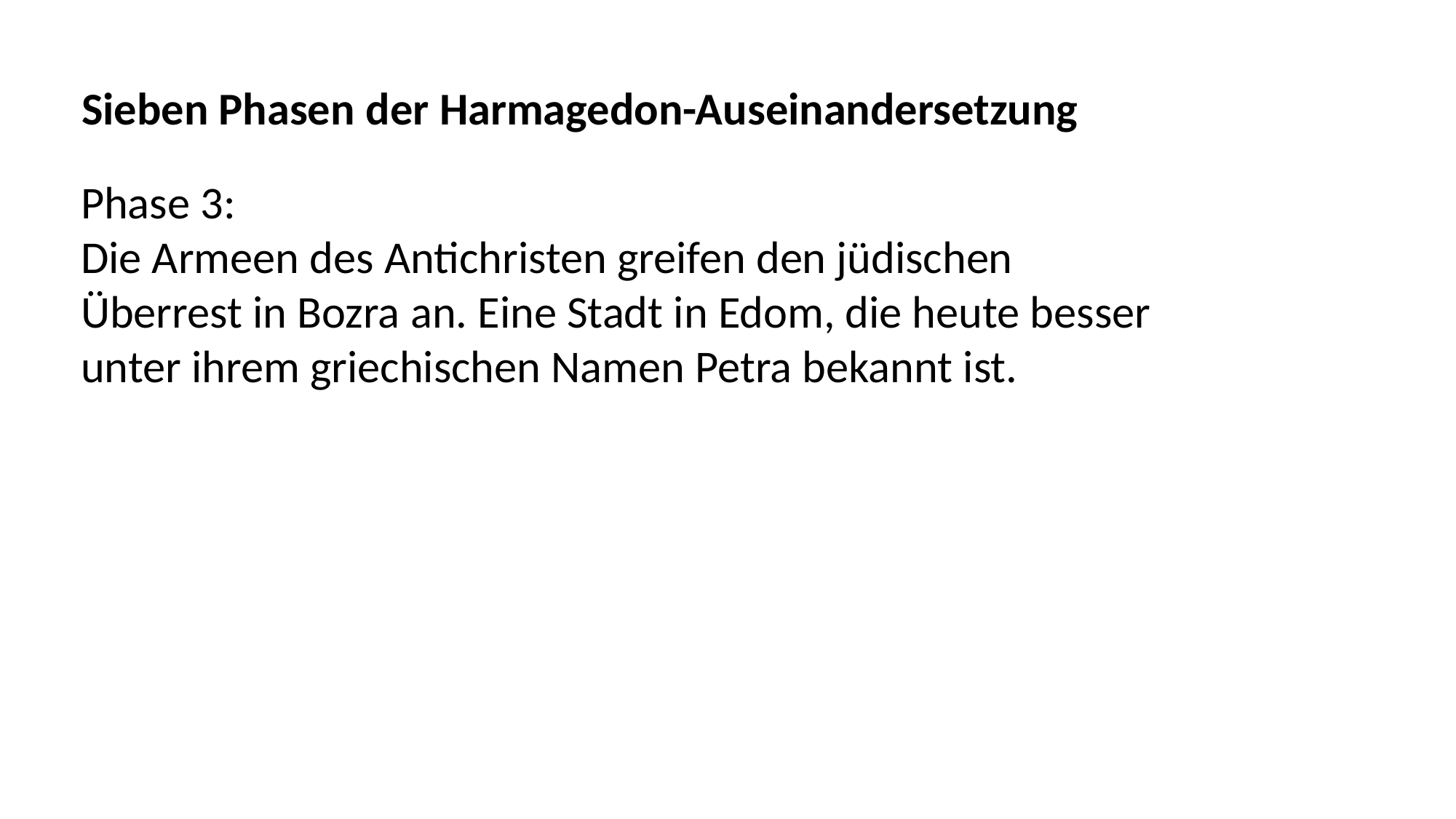

Sieben Phasen der Harmagedon-Auseinandersetzung
Phase 3:
Die Armeen des Antichristen greifen den jüdischen
Überrest in Bozra an. Eine Stadt in Edom, die heute besser
unter ihrem griechischen Namen Petra bekannt ist.